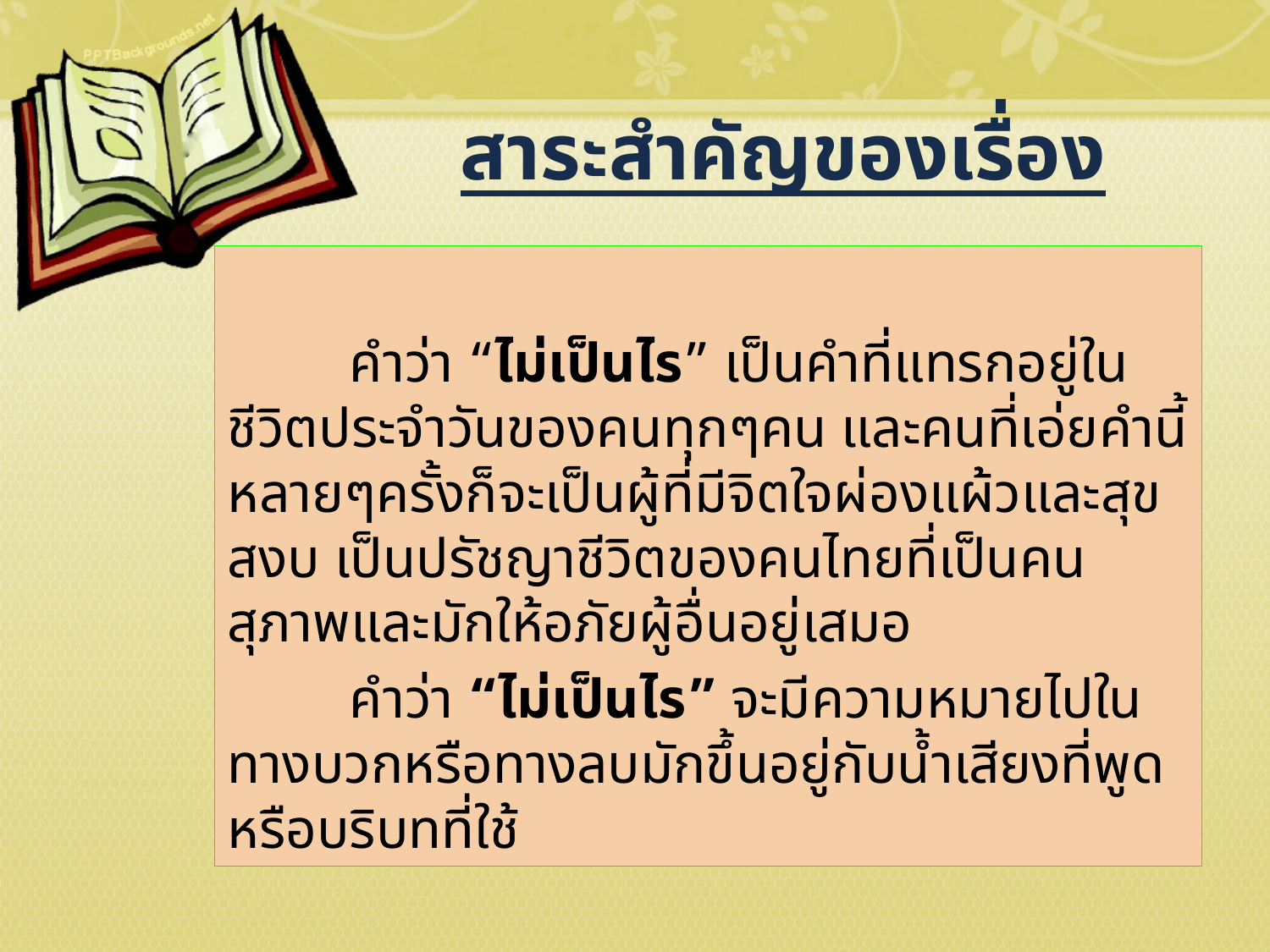

# สาระสำคัญของเรื่อง

	คำว่า “ไม่เป็นไร” เป็นคำที่แทรกอยู่ในชีวิตประจำวันของคนทุกๆคน และคนที่เอ่ยคำนี้หลายๆครั้งก็จะเป็นผู้ที่มีจิตใจผ่องแผ้วและสุขสงบ เป็นปรัชญาชีวิตของคนไทยที่เป็นคนสุภาพและมักให้อภัยผู้อื่นอยู่เสมอ
	คำว่า “ไม่เป็นไร” จะมีความหมายไปในทางบวกหรือทางลบมักขึ้นอยู่กับน้ำเสียงที่พูดหรือบริบทที่ใช้